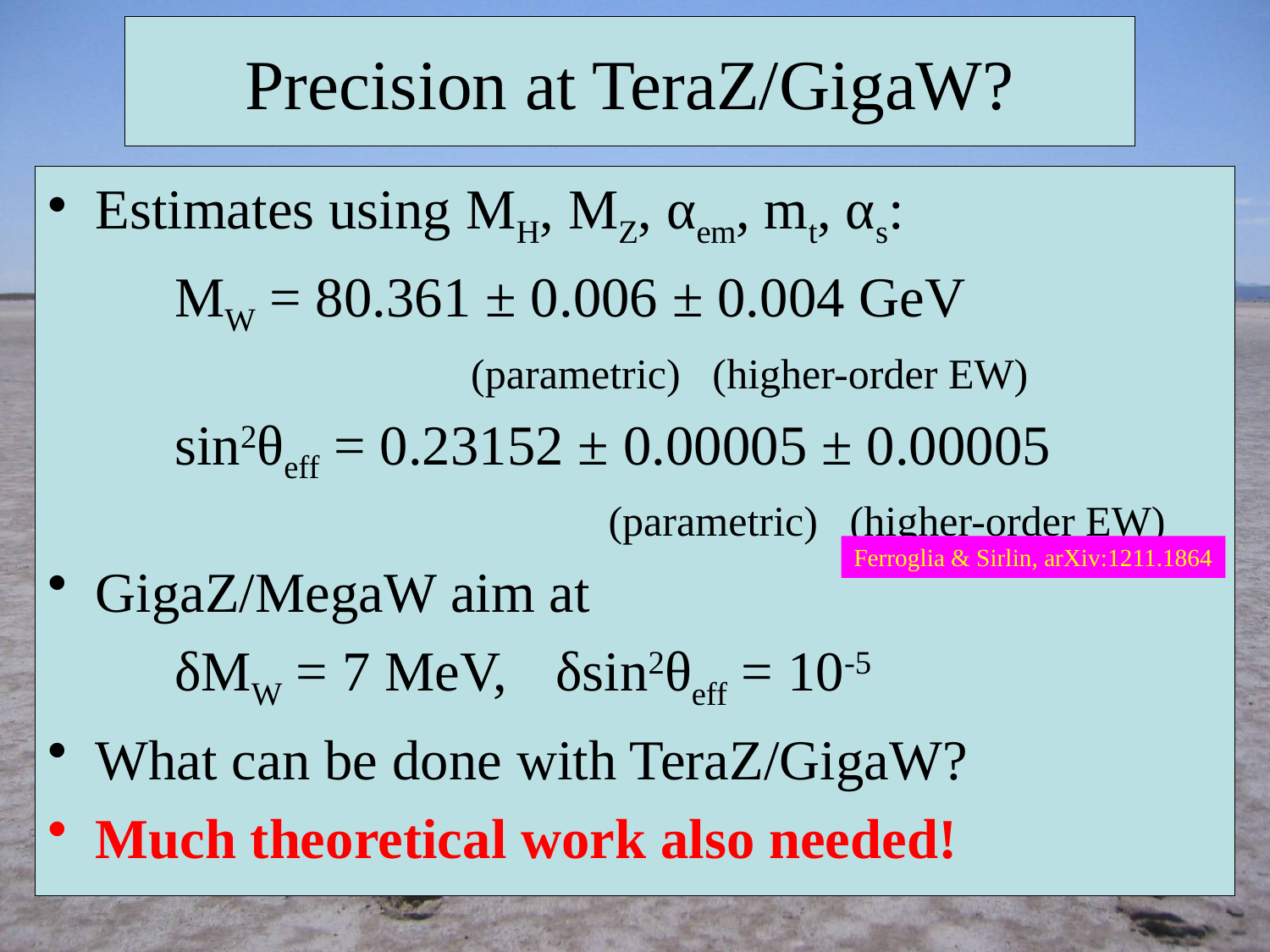

# Precision at TeraZ/GigaW?
Estimates using MH, MZ, αem, mt, αs:
	MW = 80.361 ± 0.006 ± 0.004 GeV
		                (parametric)   (higher-order EW)
	sin2θeff = 0.23152 ± 0.00005 ± 0.00005
		                             (parametric)   (higher-order EW)
GigaZ/MegaW aim at
	δMW = 7 MeV, 	δsin2θeff = 10-5
What can be done with TeraZ/GigaW?
Much theoretical work also needed!

Ferroglia & Sirlin, arXiv:1211.1864